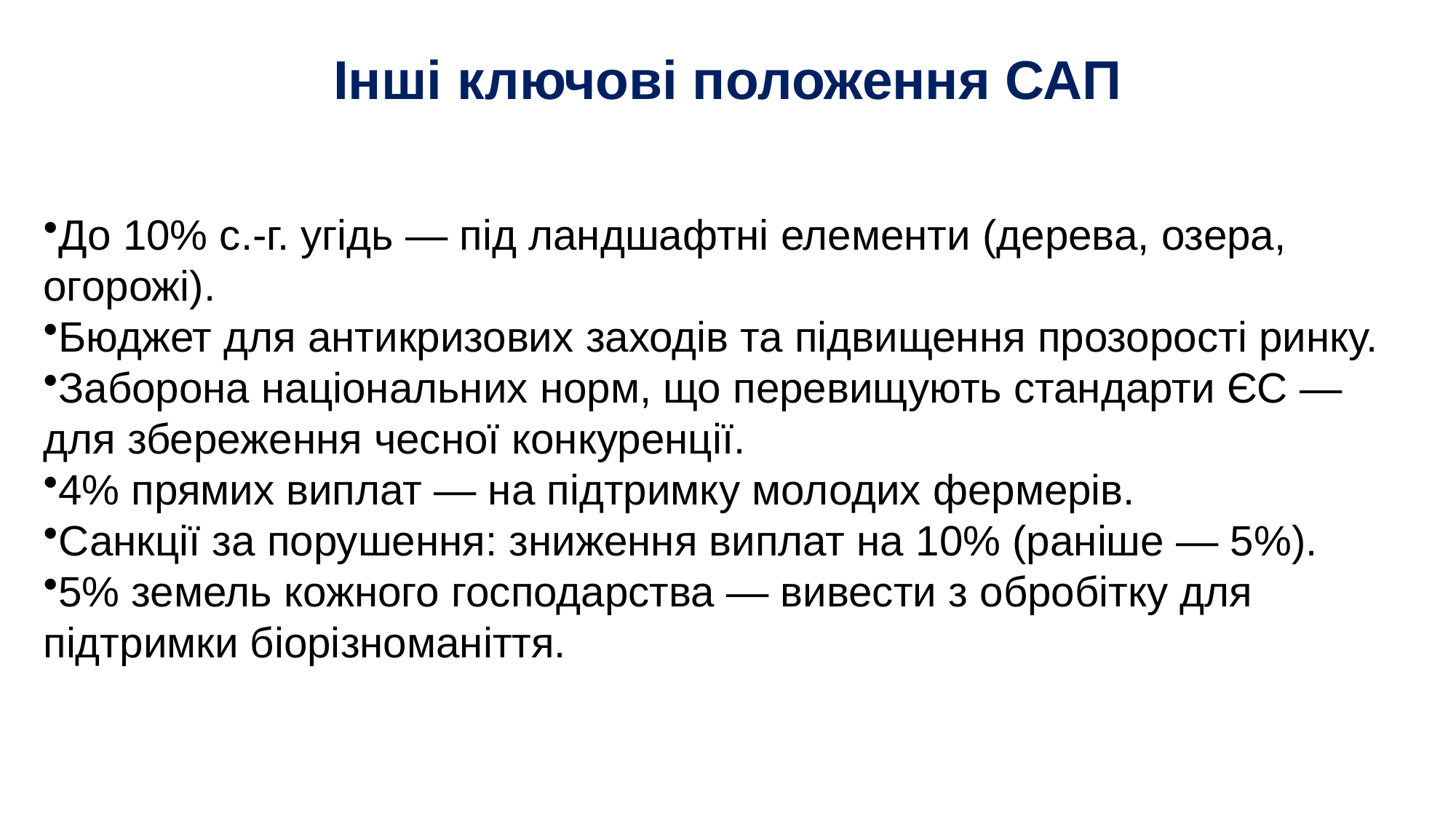

# Інші ключові положення САП
До 10% с.-г. угідь — під ландшафтні елементи (дерева, озера, огорожі).
Бюджет для антикризових заходів та підвищення прозорості ринку.
Заборона національних норм, що перевищують стандарти ЄС — для збереження чесної конкуренції.
4% прямих виплат — на підтримку молодих фермерів.
Санкції за порушення: зниження виплат на 10% (раніше — 5%).
5% земель кожного господарства — вивести з обробітку для підтримки біорізноманіття.